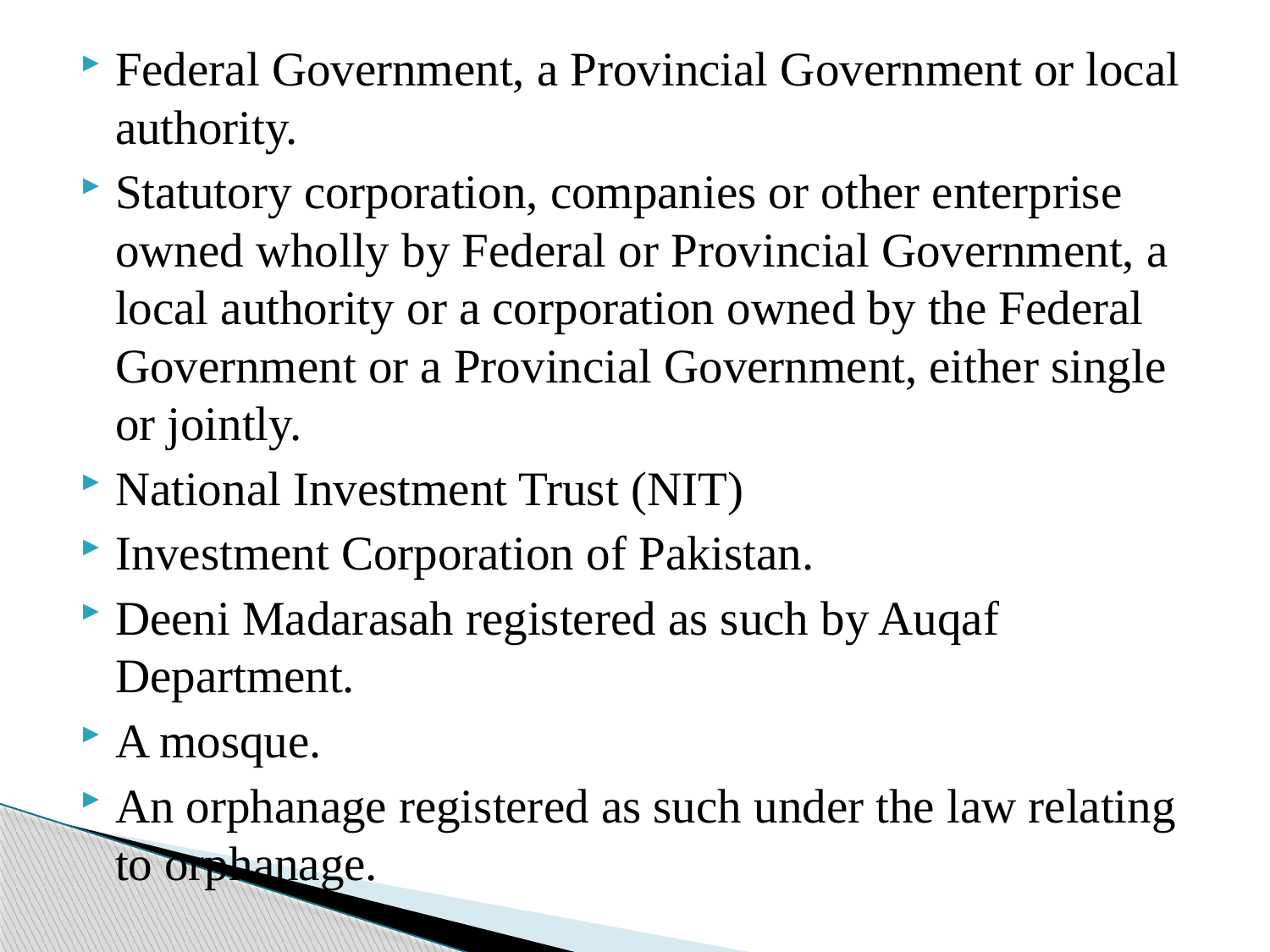

Federal Government, a Provincial Government or local authority.
Statutory corporation, companies or other enterprise owned wholly by Federal or Provincial Government, a local authority or a corporation owned by the Federal Government or a Provincial Government, either single or jointly.
National Investment Trust (NIT)
Investment Corporation of Pakistan.
Deeni Madarasah registered as such by Auqaf Department.
A mosque.
An orphanage registered as such under the law relating to orphanage.